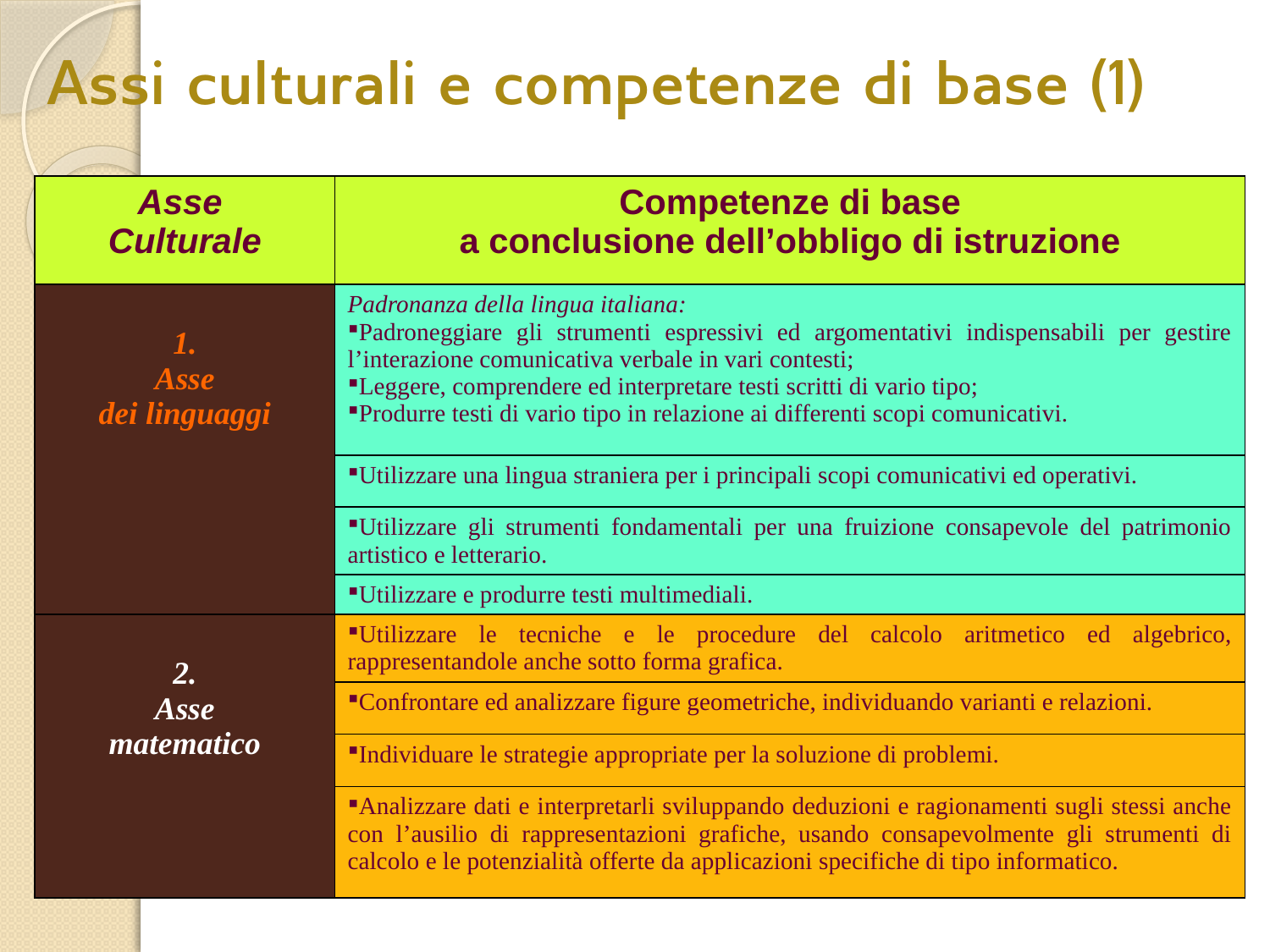

# Assi culturali e competenze di base (1)
| Asse Culturale | Competenze di base a conclusione dell’obbligo di istruzione |
| --- | --- |
| 1. Asse dei linguaggi | Padronanza della lingua italiana: Padroneggiare gli strumenti espressivi ed argomentativi indispensabili per gestire l’interazione comunicativa verbale in vari contesti; Leggere, comprendere ed interpretare testi scritti di vario tipo; Produrre testi di vario tipo in relazione ai differenti scopi comunicativi. |
|  | Utilizzare una lingua straniera per i principali scopi comunicativi ed operativi. |
|  | Utilizzare gli strumenti fondamentali per una fruizione consapevole del patrimonio artistico e letterario. |
|  | Utilizzare e produrre testi multimediali. |
| 2. Asse matematico | Utilizzare le tecniche e le procedure del calcolo aritmetico ed algebrico, rappresentandole anche sotto forma grafica. |
|  | Confrontare ed analizzare figure geometriche, individuando varianti e relazioni. |
|  | Individuare le strategie appropriate per la soluzione di problemi. |
|  | Analizzare dati e interpretarli sviluppando deduzioni e ragionamenti sugli stessi anche con l’ausilio di rappresentazioni grafiche, usando consapevolmente gli strumenti di calcolo e le potenzialità offerte da applicazioni specifiche di tipo informatico. |